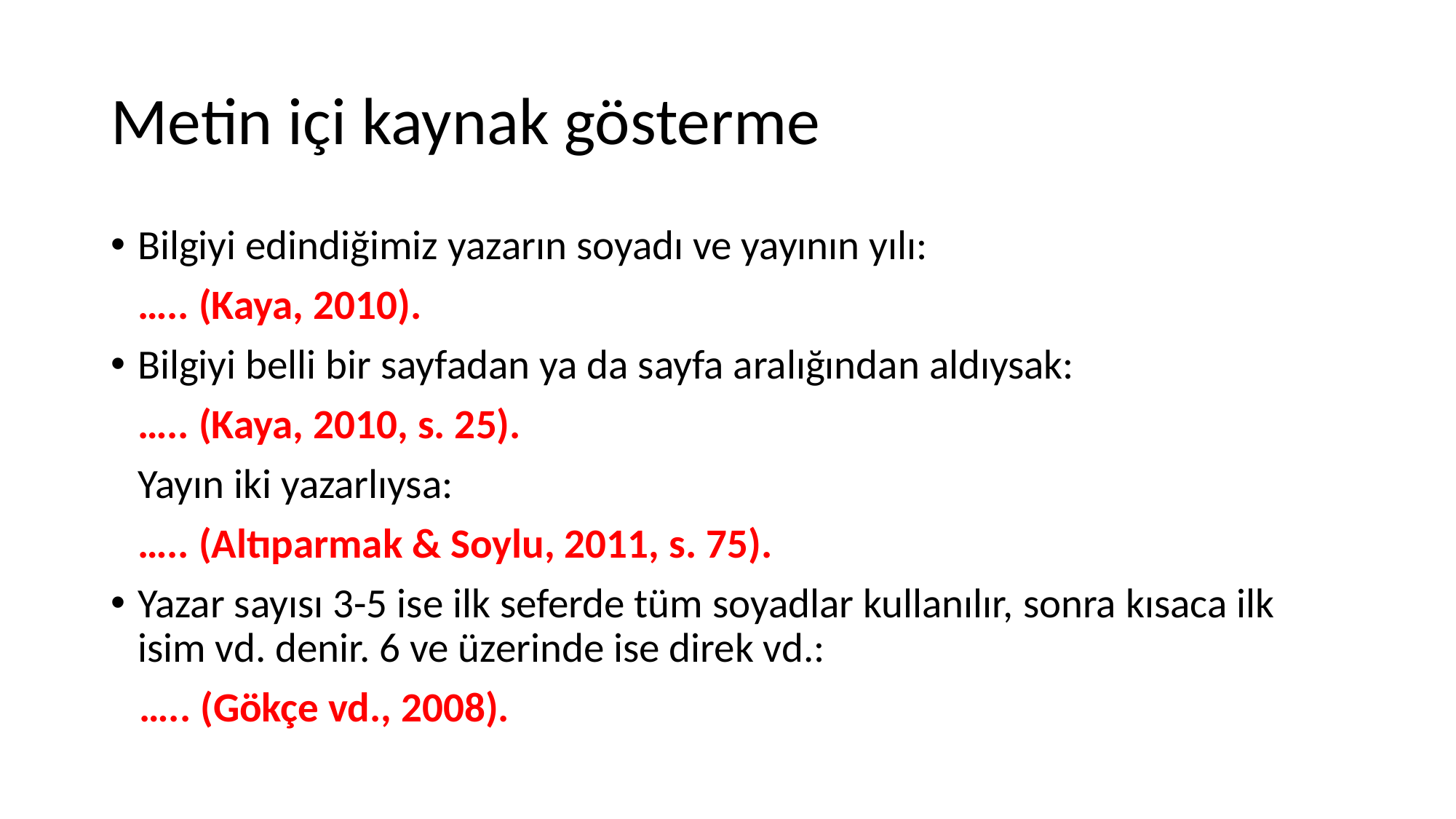

# Metin içi kaynak gösterme
Bilgiyi edindiğimiz yazarın soyadı ve yayının yılı:
	….. (Kaya, 2010).
Bilgiyi belli bir sayfadan ya da sayfa aralığından aldıysak:
	….. (Kaya, 2010, s. 25).
	Yayın iki yazarlıysa:
	….. (Altıparmak & Soylu, 2011, s. 75).
Yazar sayısı 3-5 ise ilk seferde tüm soyadlar kullanılır, sonra kısaca ilk isim vd. denir. 6 ve üzerinde ise direk vd.:
   ….. (Gökçe vd., 2008).